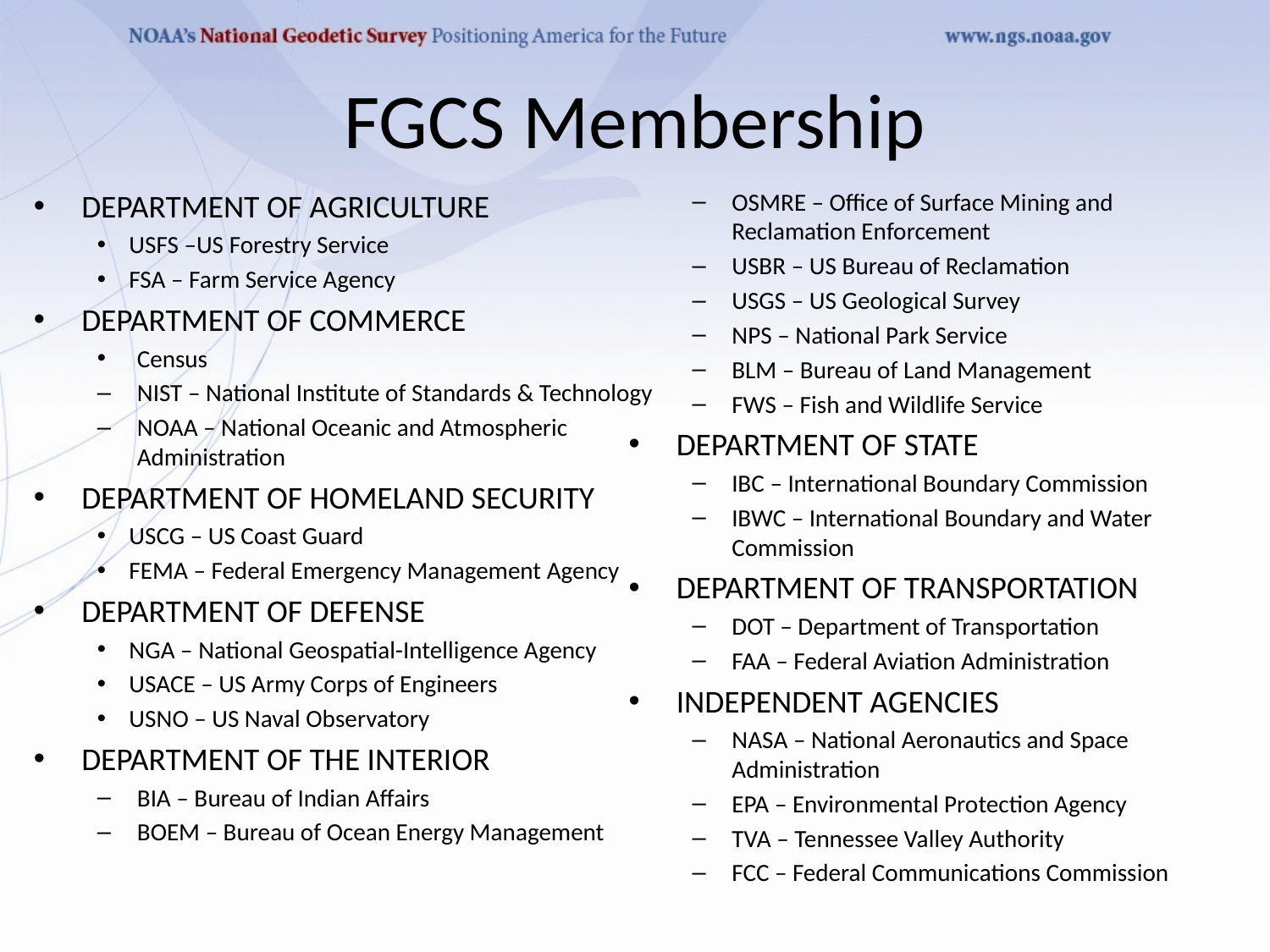

# FGCS Membership
OSMRE – Office of Surface Mining and Reclamation Enforcement
USBR – US Bureau of Reclamation
USGS – US Geological Survey
NPS – National Park Service
BLM – Bureau of Land Management
FWS – Fish and Wildlife Service
DEPARTMENT OF STATE
IBC – International Boundary Commission
IBWC – International Boundary and Water Commission
DEPARTMENT OF TRANSPORTATION
DOT – Department of Transportation
FAA – Federal Aviation Administration
INDEPENDENT AGENCIES
NASA – National Aeronautics and Space Administration
EPA – Environmental Protection Agency
TVA – Tennessee Valley Authority
FCC – Federal Communications Commission
DEPARTMENT OF AGRICULTURE
USFS –US Forestry Service
FSA – Farm Service Agency
DEPARTMENT OF COMMERCE
Census
NIST – National Institute of Standards & Technology
NOAA – National Oceanic and Atmospheric Administration
DEPARTMENT OF HOMELAND SECURITY
USCG – US Coast Guard
FEMA – Federal Emergency Management Agency
DEPARTMENT OF DEFENSE
NGA – National Geospatial-Intelligence Agency
USACE – US Army Corps of Engineers
USNO – US Naval Observatory
DEPARTMENT OF THE INTERIOR
BIA – Bureau of Indian Affairs
BOEM – Bureau of Ocean Energy Management